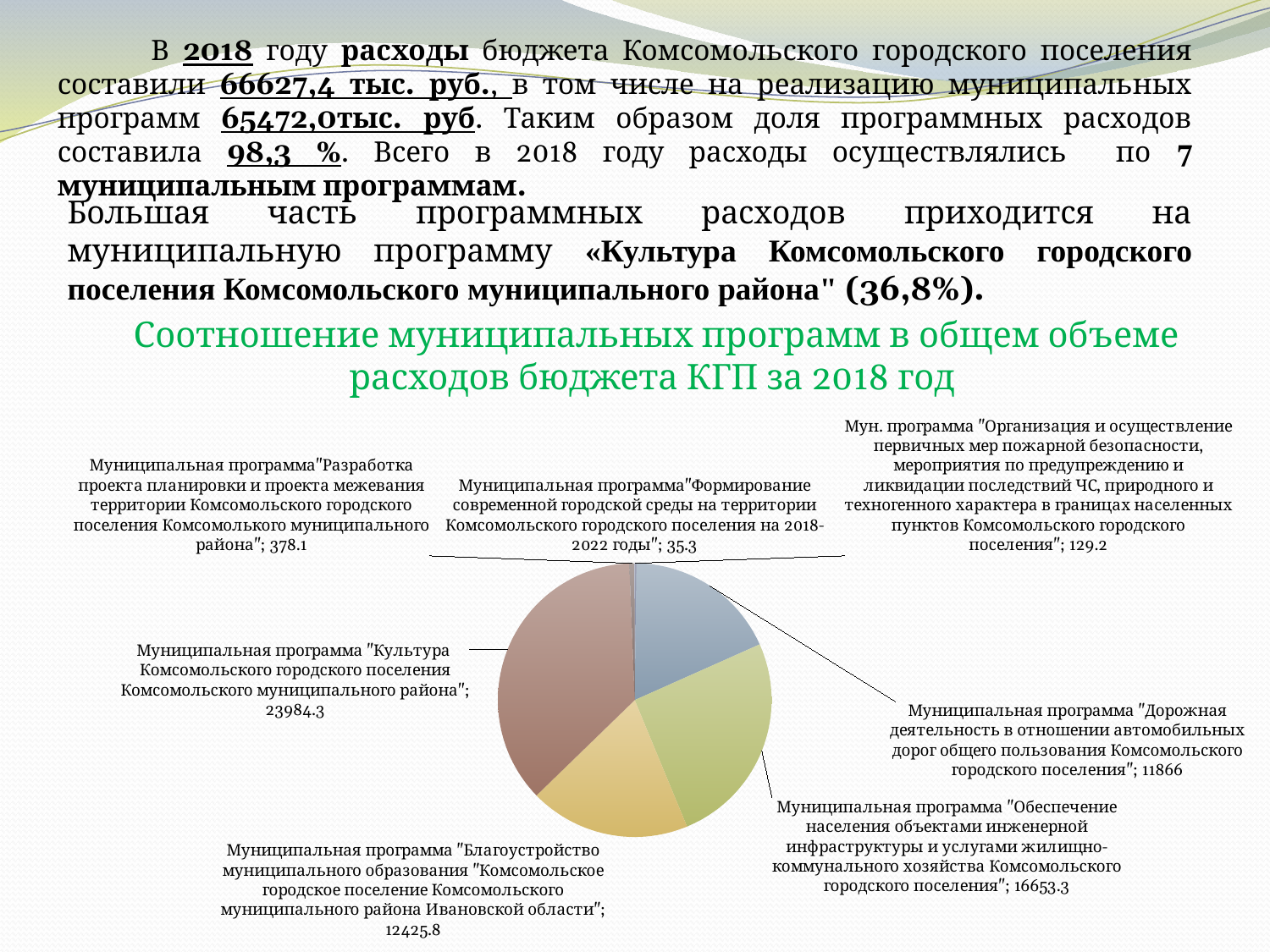

В 2018 году расходы бюджета Комсомольского городского поселения составили 66627,4 тыс. руб., в том числе на реализацию муниципальных программ 65472,0тыс. руб. Таким образом доля программных расходов составила 98,3 %. Всего в 2018 году расходы осуществлялись  по 7 муниципальным программам.

Большая часть программных расходов приходится на муниципальную программу «Культура Комсомольского городского поселения Комсомольского муниципального района" (36,8%).
Соотношение муниципальных программ в общем объеме расходов бюджета КГП за 2018 год

### Chart

| Category |       |
|---|---|
| Мун. программа "Организация и осуществление первичных мер пожарной безопасности, мероприятия по предупреждению и ликвидации последствий ЧС, природного и техногенного характера в границах населенных пунктов Комсомольского городского поселения" | 129.2 |
| Муниципальная программа "Дорожная деятельность в отношении автомобильных дорог общего пользования Комсомольского городского поселения" | 11866.0 |
| Муниципальная программа "Обеспечение населения объектами инженерной инфраструктуры и услугами жилищно-коммунального хозяйства Комсомольского городского поселения" | 16653.3 |
| Муниципальная программа "Благоустройство муниципального образования "Комсомольское городское поселение Комсомольского муниципального района Ивановской области" | 12425.8 |
| Муниципальная программа "Культура  Комсомольского городского поселения Комсомольского муниципального района" | 23984.3 |
| Муниципальная программа"Разработка проекта планировки и проекта межевания территории Комсомольского городского поселения Комсомолького муниципального района" | 378.1 |
| Муниципальная программа"Формирование современной городской среды на территории Комсомольского городского поселения на 2018-2022 годы" | 35.300000000000004 |